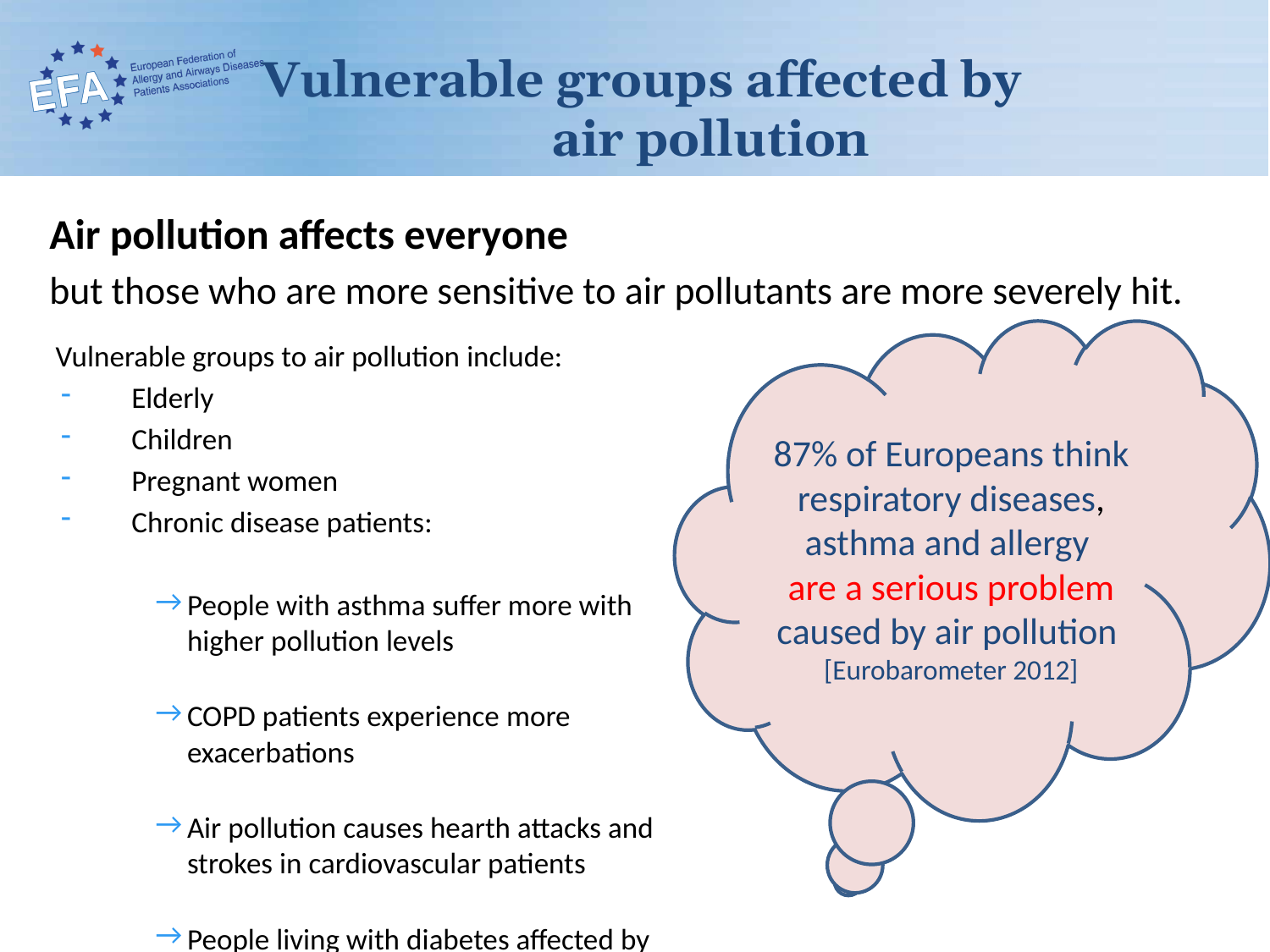

# Vulnerable groups affected by             air pollution
Air pollution affects everyone
but those who are more sensitive to air pollutants are more severely hit.

    Vulnerable groups to air pollution include:
Elderly
Children
Pregnant women
Chronic disease patients:

People with asthma suffer more with higher pollution levels

COPD patients experience more exacerbations

Air pollution causes hearth attacks and strokes in cardiovascular patients

People living with diabetes affected by acute cardiovascular effects of pollution

87% of Europeans think respiratory diseases,
asthma and allergy
are a serious problem caused by air pollution
[Eurobarometer 2012]